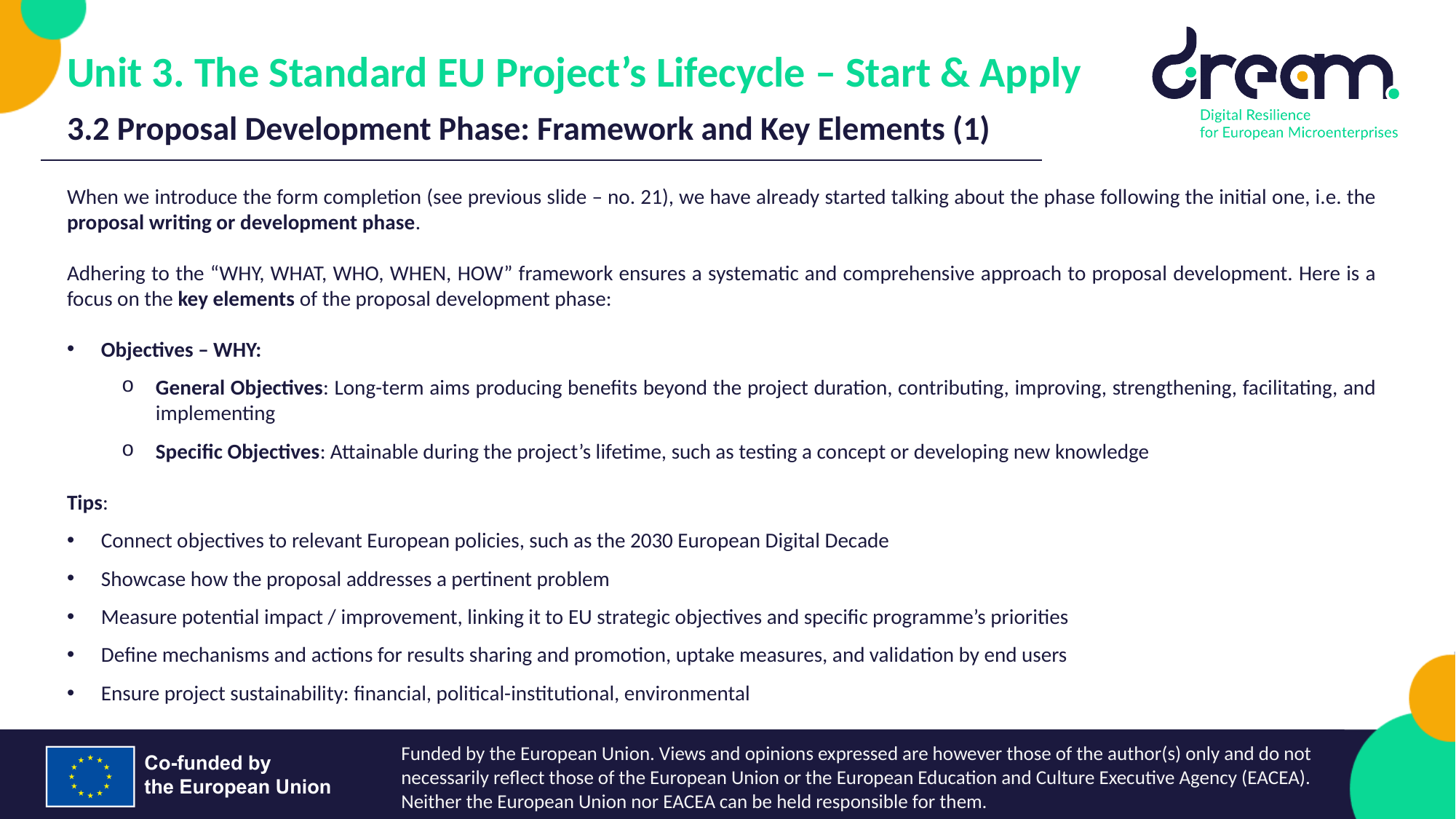

Unit 3. The Standard EU Project’s Lifecycle – Start & Apply
3.2 Proposal Development Phase: Framework and Key Elements (1)
When we introduce the form completion (see previous slide – no. 21), we have already started talking about the phase following the initial one, i.e. the proposal writing or development phase.

Adhering to the “WHY, WHAT, WHO, WHEN, HOW” framework ensures a systematic and comprehensive approach to proposal development. Here is a focus on the key elements of the proposal development phase:

Objectives – WHY:

General Objectives: Long-term aims producing benefits beyond the project duration, contributing, improving, strengthening, facilitating, and implementing

Specific Objectives: Attainable during the project’s lifetime, such as testing a concept or developing new knowledge

Tips:

Connect objectives to relevant European policies, such as the 2030 European Digital Decade

Showcase how the proposal addresses a pertinent problem

Measure potential impact / improvement, linking it to EU strategic objectives and specific programme’s priorities

Define mechanisms and actions for results sharing and promotion, uptake measures, and validation by end users

Ensure project sustainability: financial, political-institutional, environmental